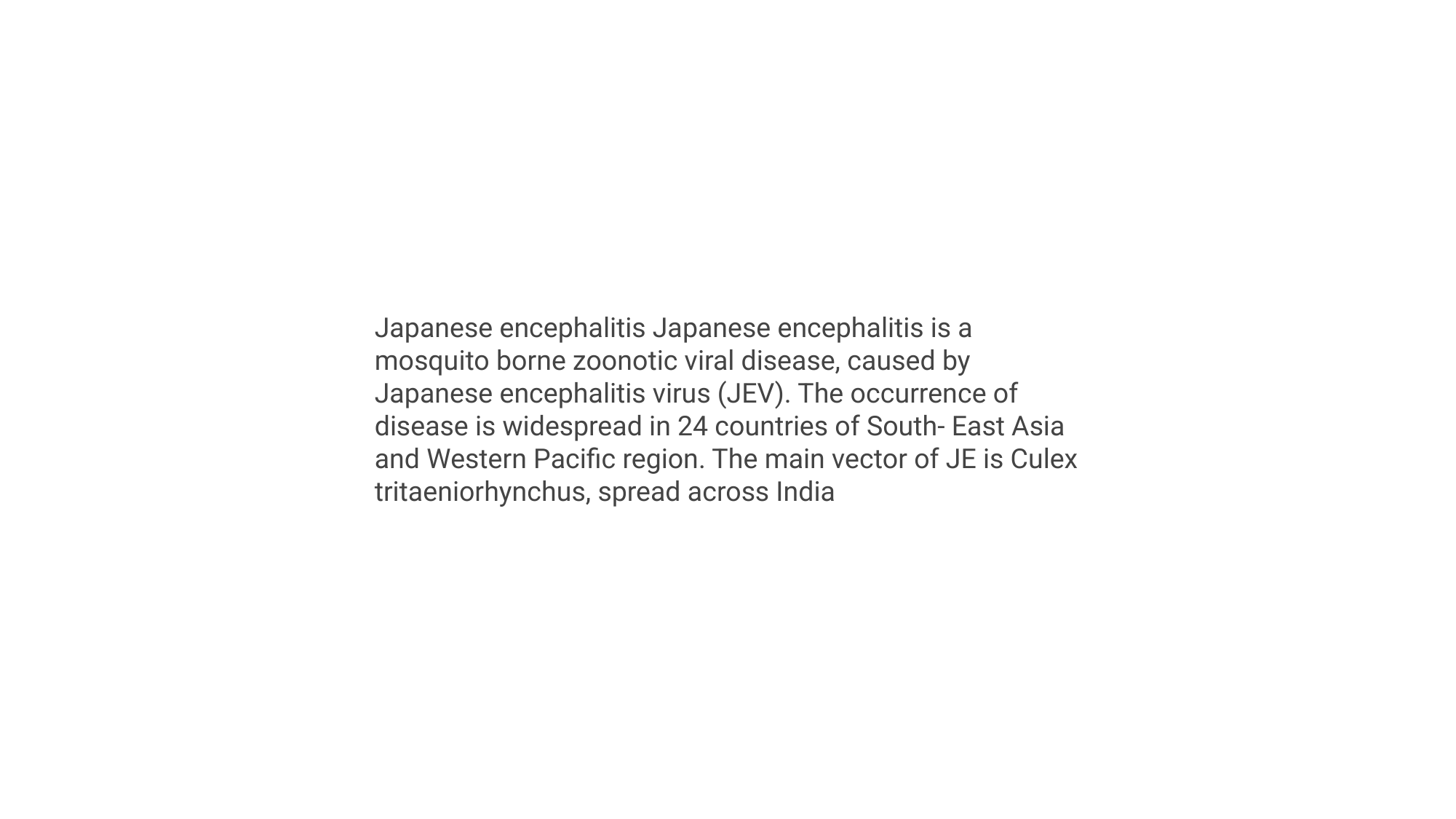

Japanese encephalitis Japanese encephalitis is a mosquito borne zoonotic viral disease, caused by Japanese encephalitis virus (JEV). The occurrence of disease is widespread in 24 countries of South- East Asia and Western Pacific region. The main vector of JE is Culex tritaeniorhynchus, spread across India